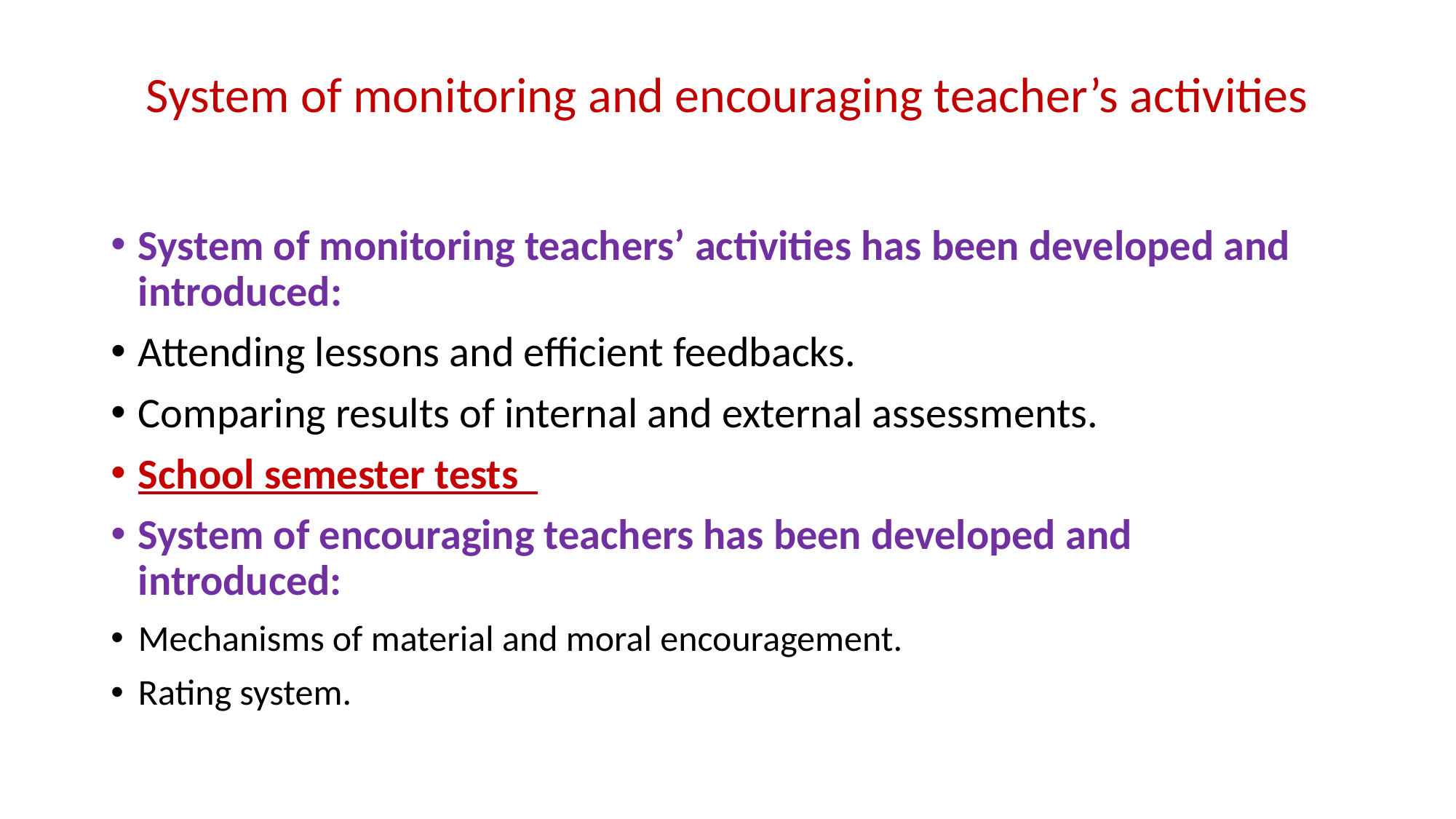

# System of monitoring and encouraging teacher’s activities
System of monitoring teachers’ activities has been developed and introduced:
Attending lessons and efficient feedbacks.
Comparing results of internal and external assessments.
School semester tests
System of encouraging teachers has been developed and introduced:
Mechanisms of material and moral encouragement.
Rating system.